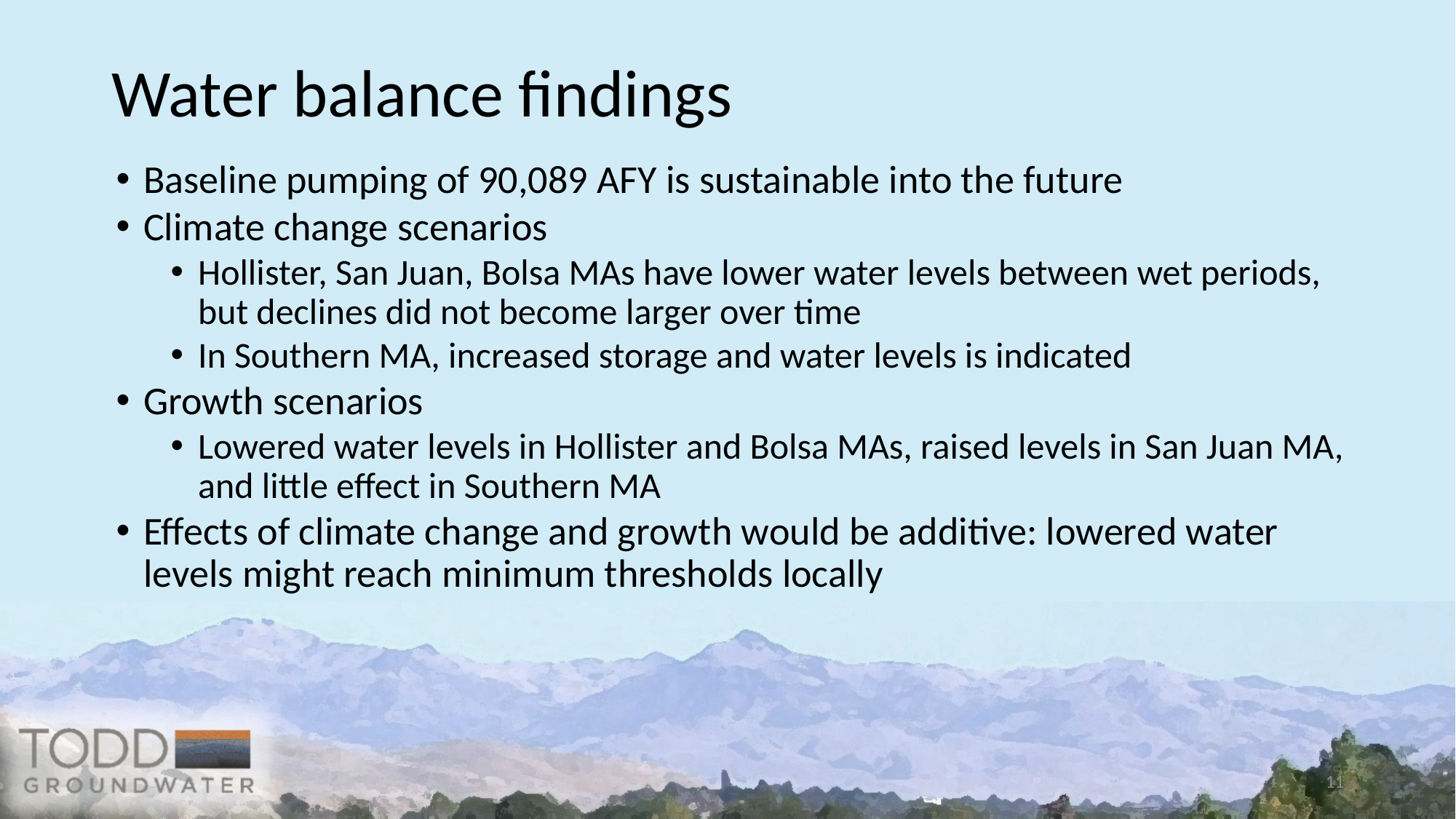

# Water balance findings
Baseline pumping of 90,089 AFY is sustainable into the future
Climate change scenarios
Hollister, San Juan, Bolsa MAs have lower water levels between wet periods, but declines did not become larger over time
In Southern MA, increased storage and water levels is indicated
Growth scenarios
Lowered water levels in Hollister and Bolsa MAs, raised levels in San Juan MA, and little effect in Southern MA
Effects of climate change and growth would be additive: lowered water levels might reach minimum thresholds locally

11